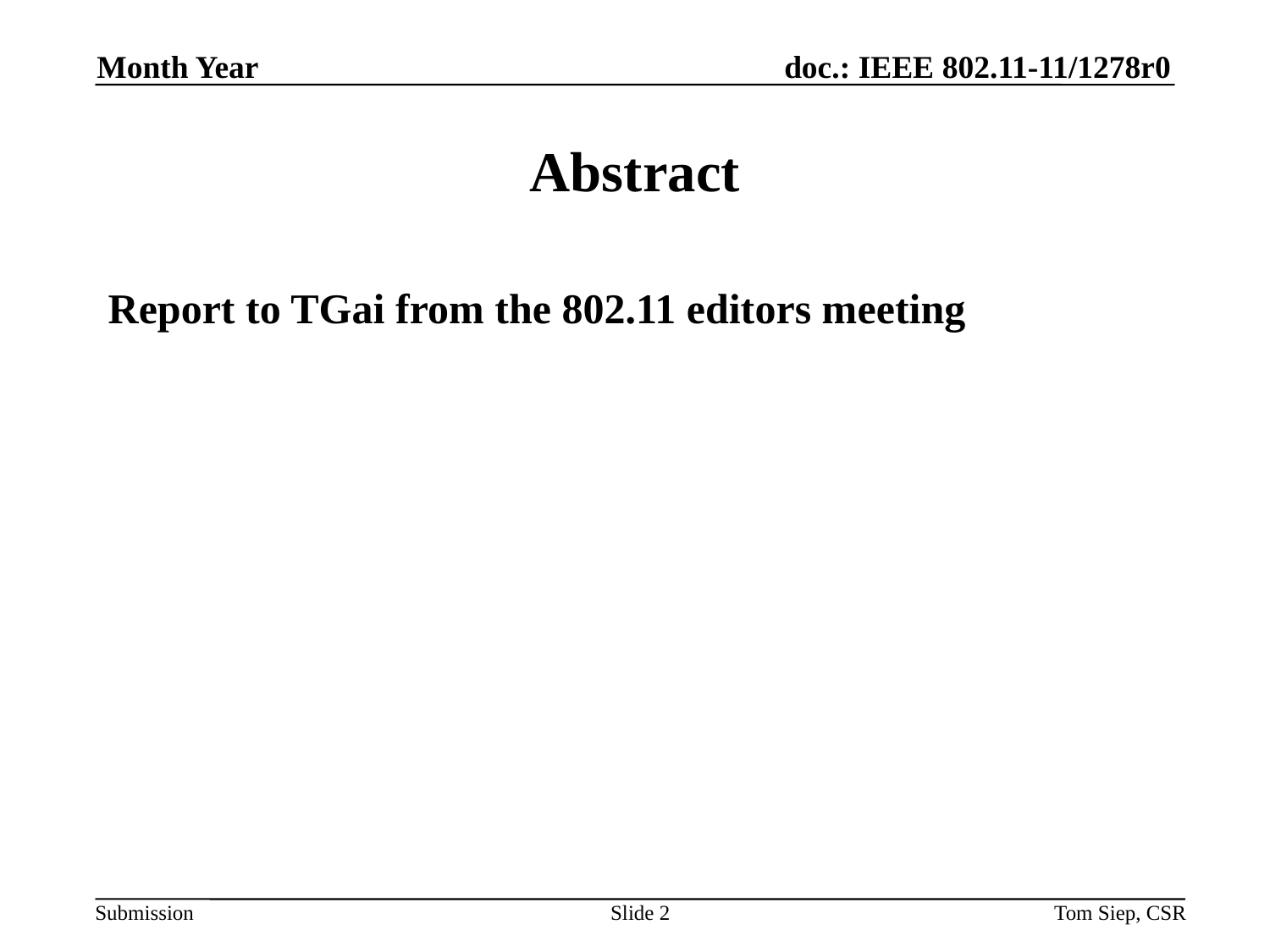

Month Year
# Abstract
Report to TGai from the 802.11 editors meeting
Slide 2
Tom Siep, CSR